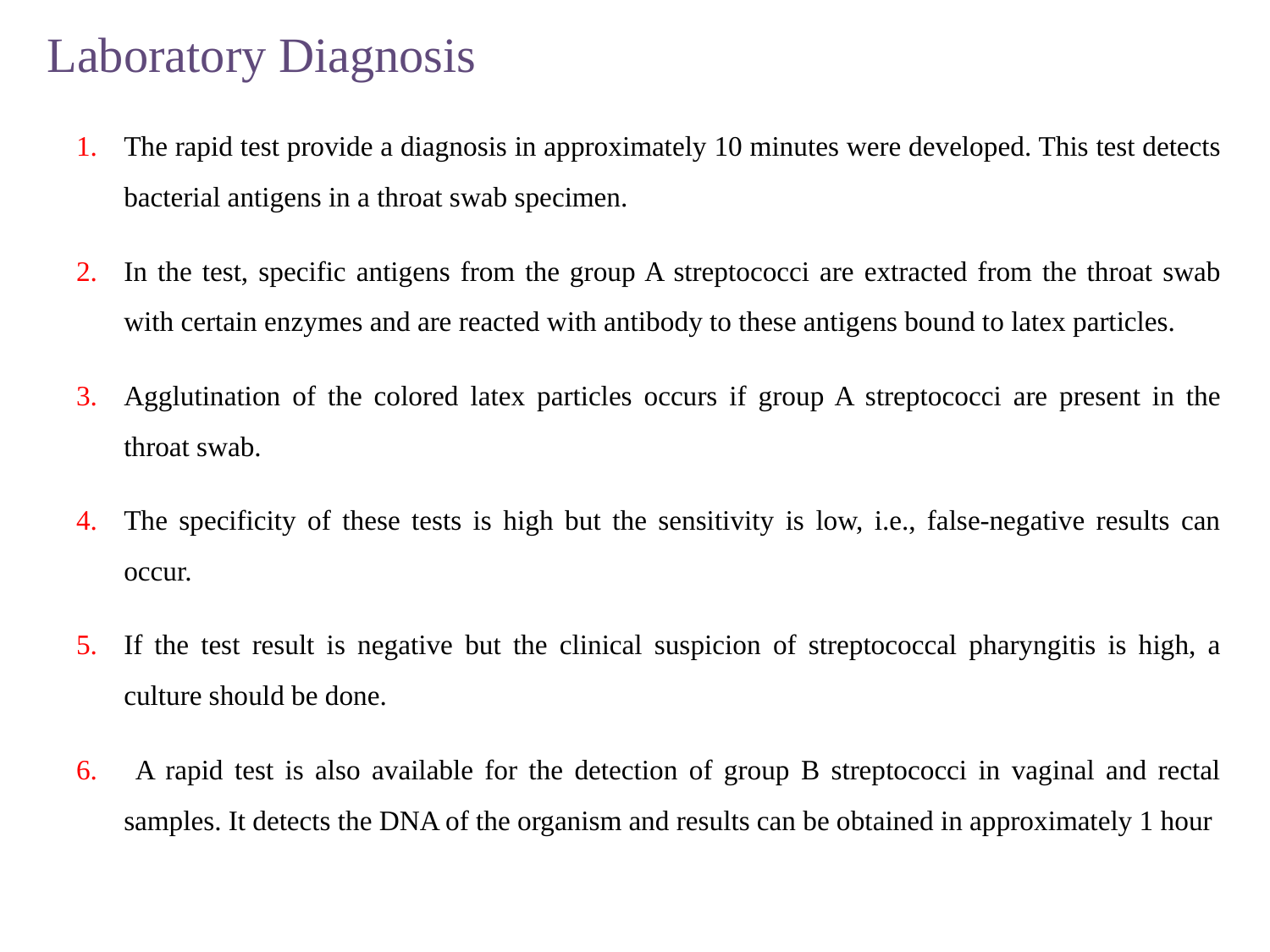

# Laboratory Diagnosis
The rapid test provide a diagnosis in approximately 10 minutes were developed. This test detects bacterial antigens in a throat swab specimen.
In the test, specific antigens from the group A streptococci are extracted from the throat swab with certain enzymes and are reacted with antibody to these antigens bound to latex particles.
Agglutination of the colored latex particles occurs if group A streptococci are present in the throat swab.
The specificity of these tests is high but the sensitivity is low, i.e., false-negative results can occur.
If the test result is negative but the clinical suspicion of streptococcal pharyngitis is high, a culture should be done.
 A rapid test is also available for the detection of group B streptococci in vaginal and rectal samples. It detects the DNA of the organism and results can be obtained in approximately 1 hour